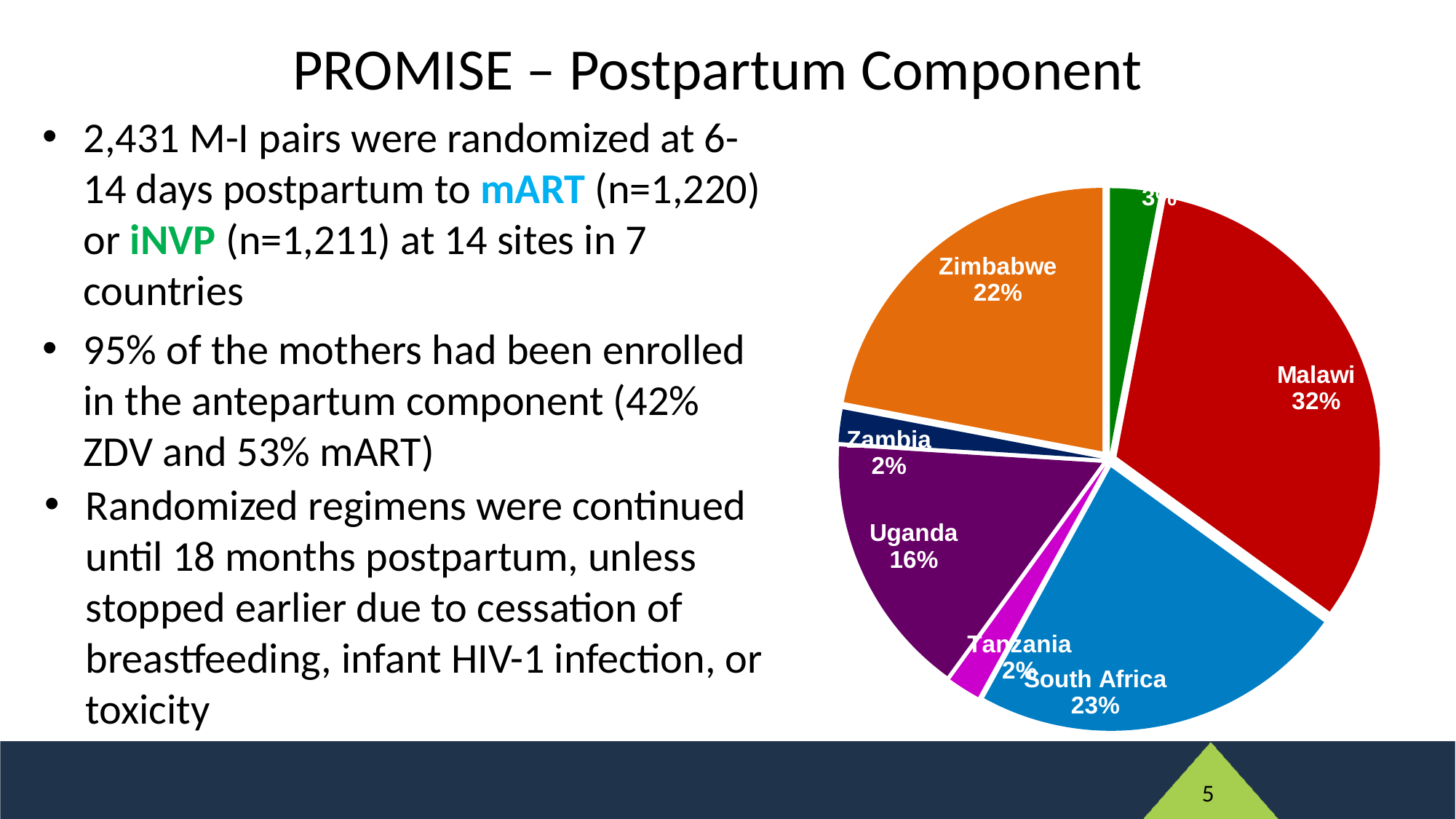

# PROMISE – Postpartum Component
2,431 M-I pairs were randomized at 6-14 days postpartum to mART (n=1,220) or iNVP (n=1,211) at 14 sites in 7 countries
95% of the mothers had been enrolled in the antepartum component (42% ZDV and 53% mART)

### Chart

| Category | Column1 |
|---|---|
| India | 0.03 |
| Malawi | 0.32 |
| South Africa | 0.23 |
| Tanzania | 0.02 |
| Uganda | 0.16 |
| Zambia | 0.02 |
| Zimbabwe | 0.22 |
Randomized regimens were continued until 18 months postpartum, unless stopped earlier due to cessation of breastfeeding, infant HIV-1 infection, or toxicity